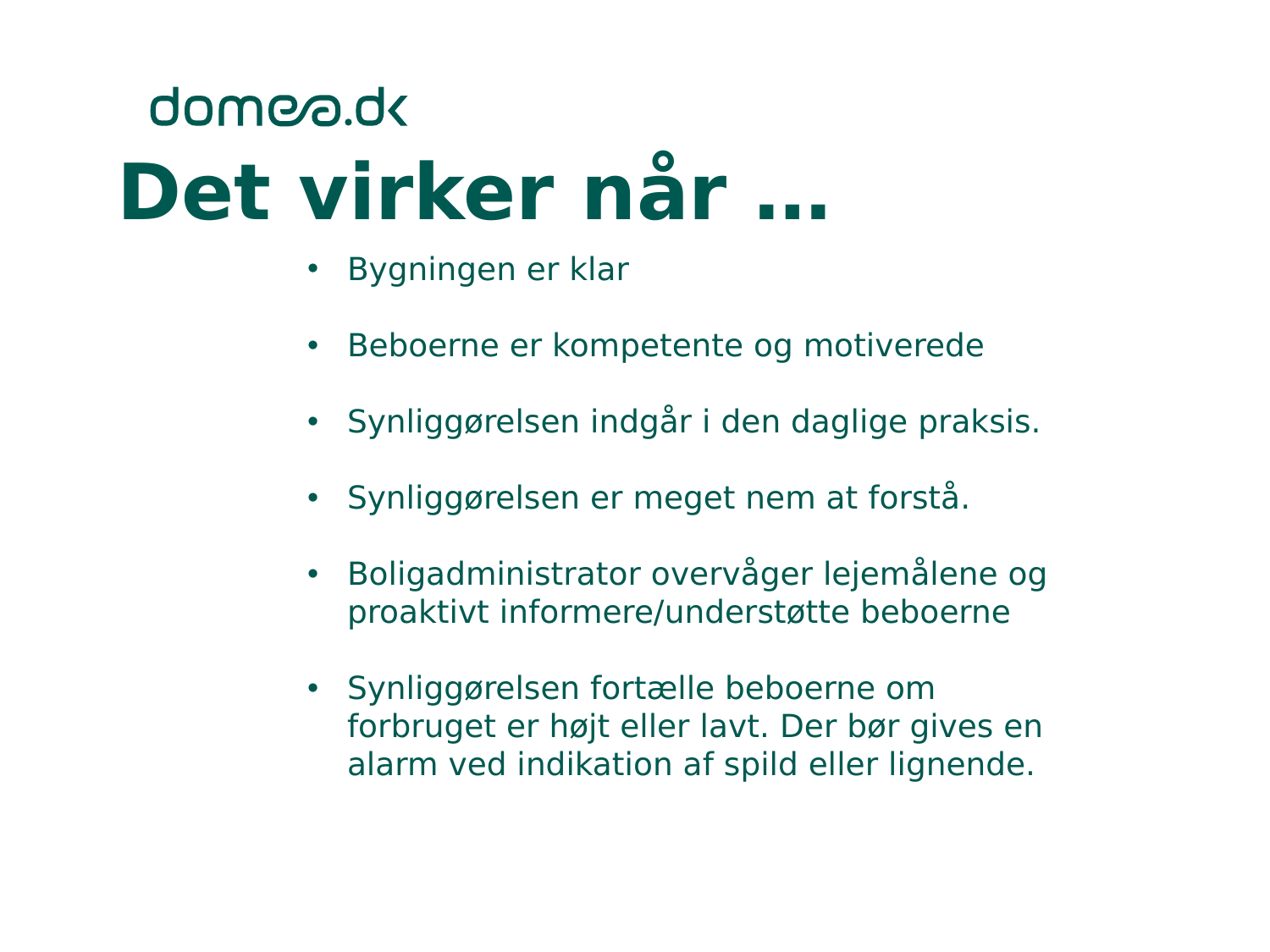

Det virker når …
Bygningen er klar

Beboerne er kompetente og motiverede

Synliggørelsen indgår i den daglige praksis.

Synliggørelsen er meget nem at forstå.

Boligadministrator overvåger lejemålene og proaktivt informere/understøtte beboerne

Synliggørelsen fortælle beboerne om forbruget er højt eller lavt. Der bør gives en alarm ved indikation af spild eller lignende.